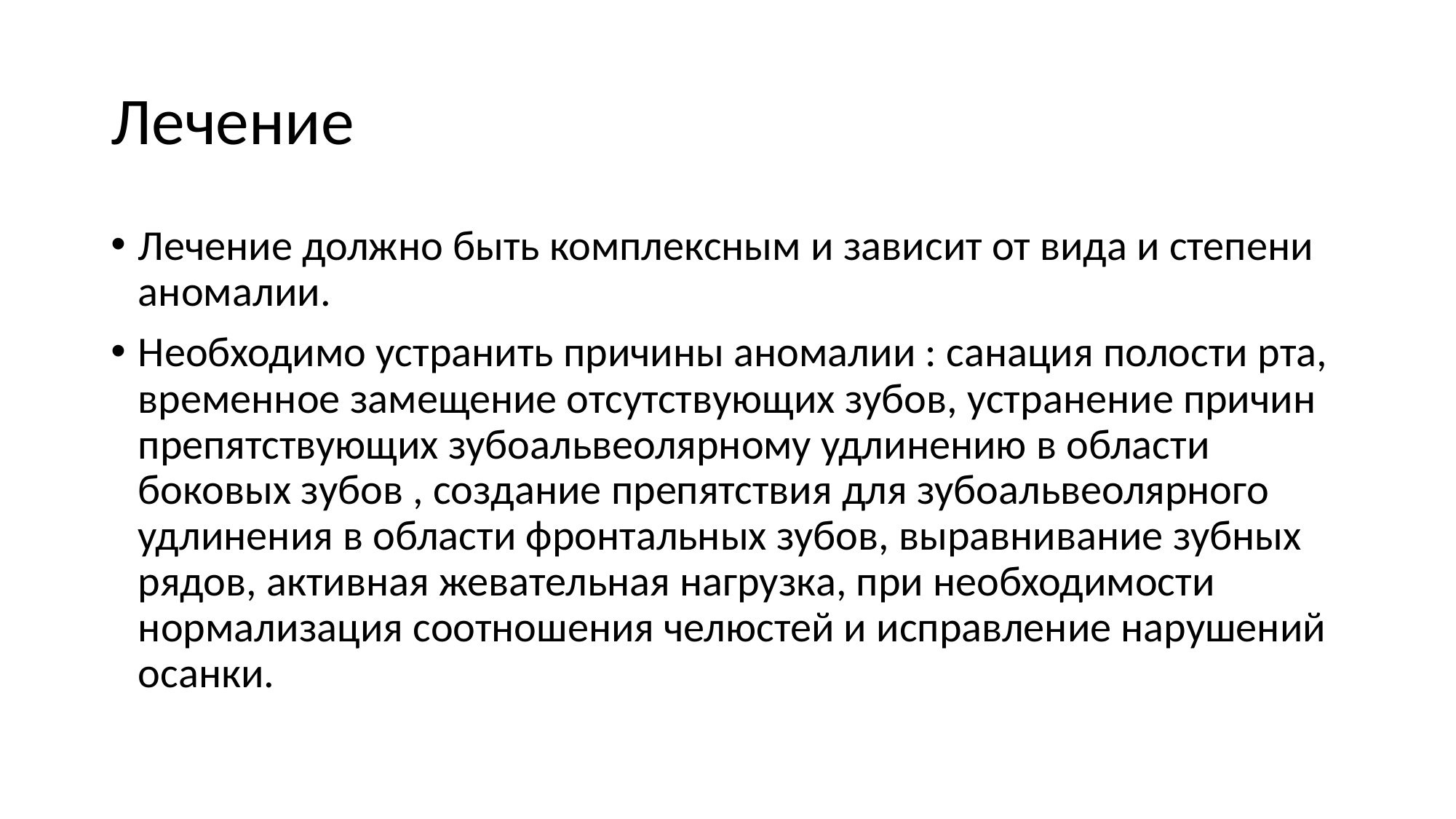

# Лечение
Лечение должно быть комплексным и зависит от вида и степени аномалии.
Необходимо устранить причины аномалии : санация полости рта, временное замещение отсутствующих зубов, устранение причин препятствующих зубоальвеолярному удлинению в области боковых зубов , создание препятствия для зубоальвеолярного удлинения в области фронтальных зубов, выравнивание зубных рядов, активная жевательная нагрузка, при необходимости нормализация соотношения челюстей и исправление нарушений осанки.